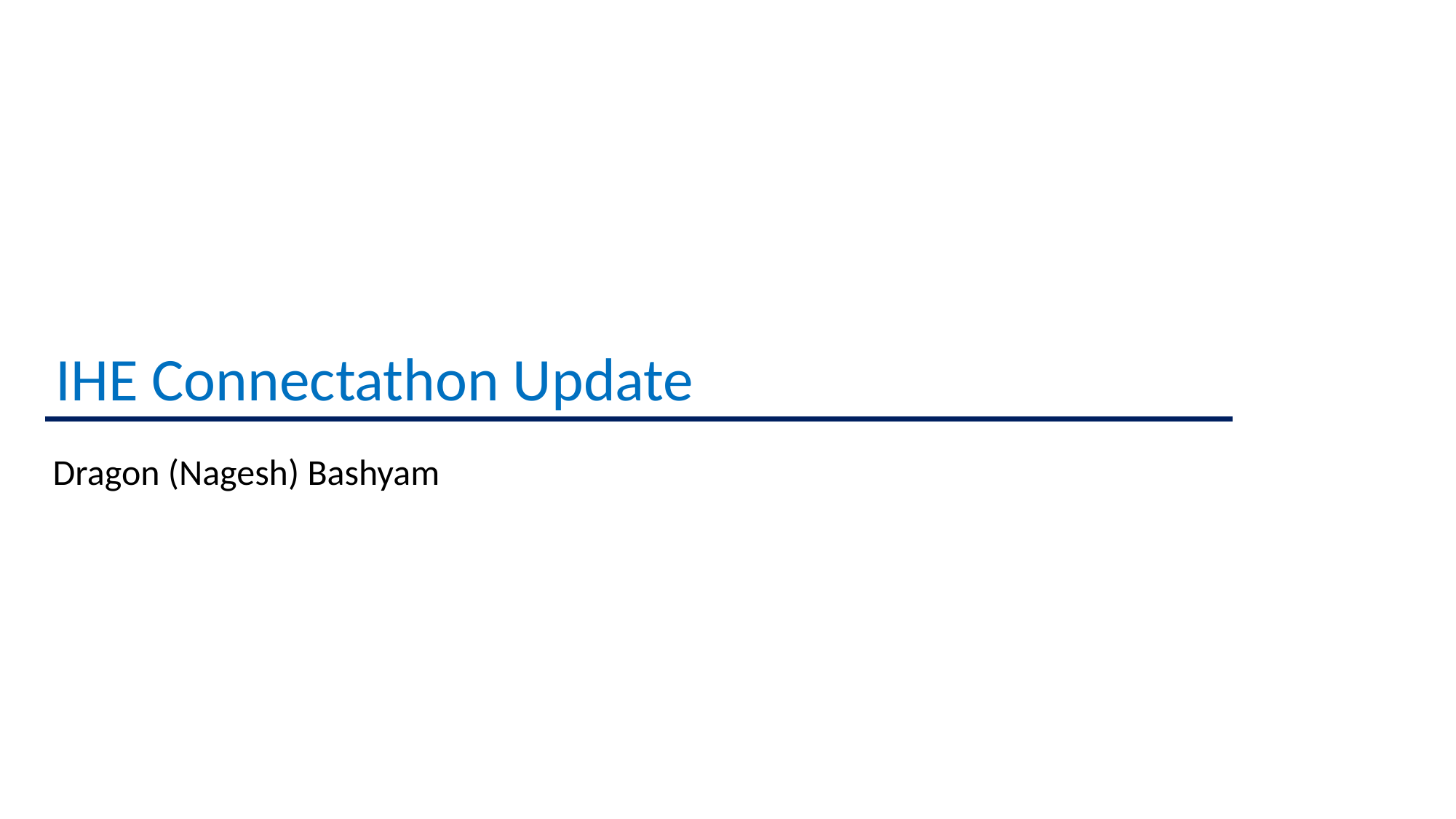

# IHE Connectathon Update
Dragon (Nagesh) Bashyam